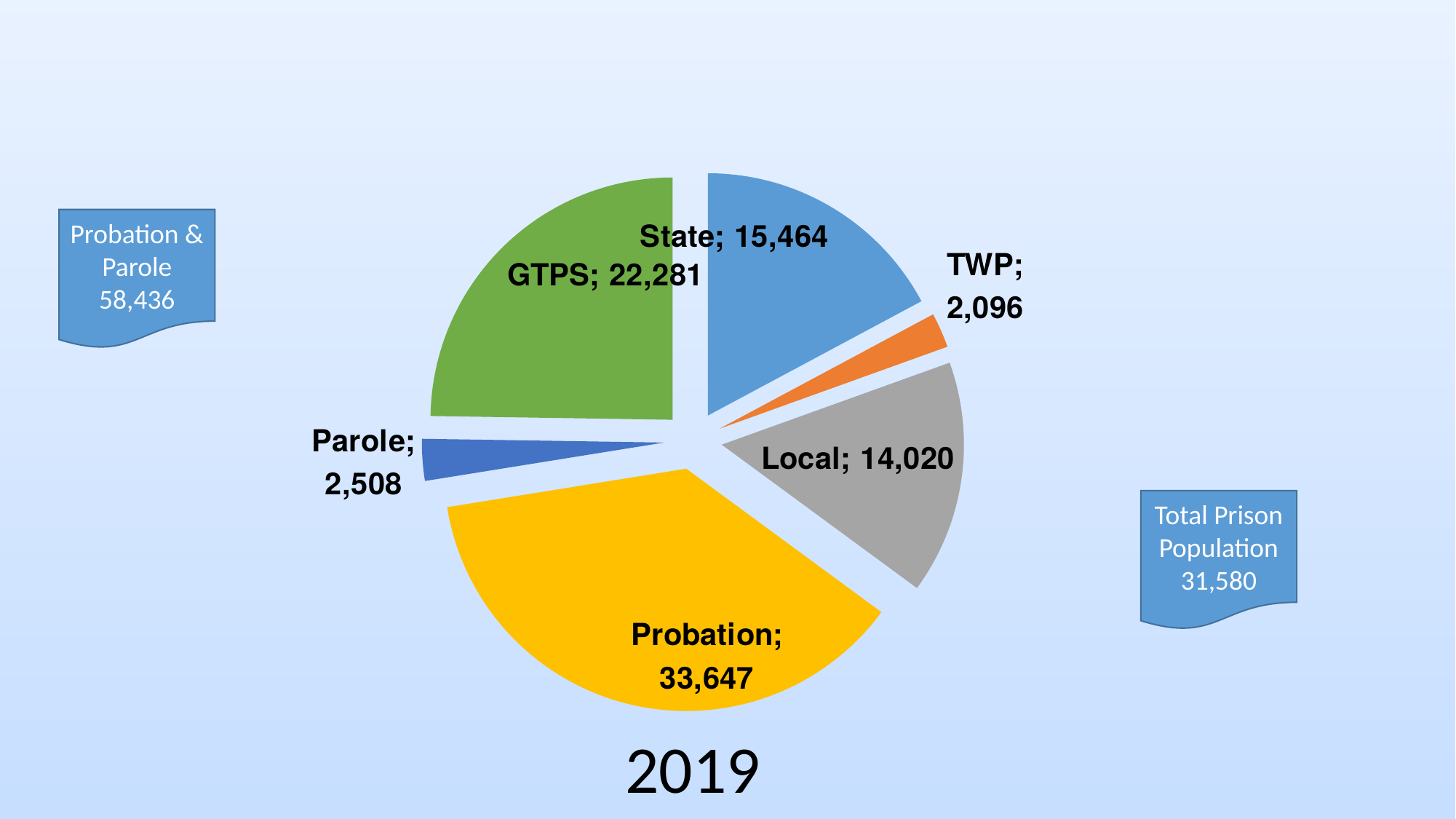

### Chart

| Category | Population | Column1 |
|---|---|---|
| State | 15464.0 | 0.0 |
| TWP | 2096.0 | 0.0 |
| Local | 14020.0 | 0.0 |
| Probation | 33647.0 | 0.0 |
| Parole | 2508.0 | 0.0 |
| GTPS | 22281.0 | 0.0 |
Probation & Parole
58,436

Total Prison Population
31,580
# 2019